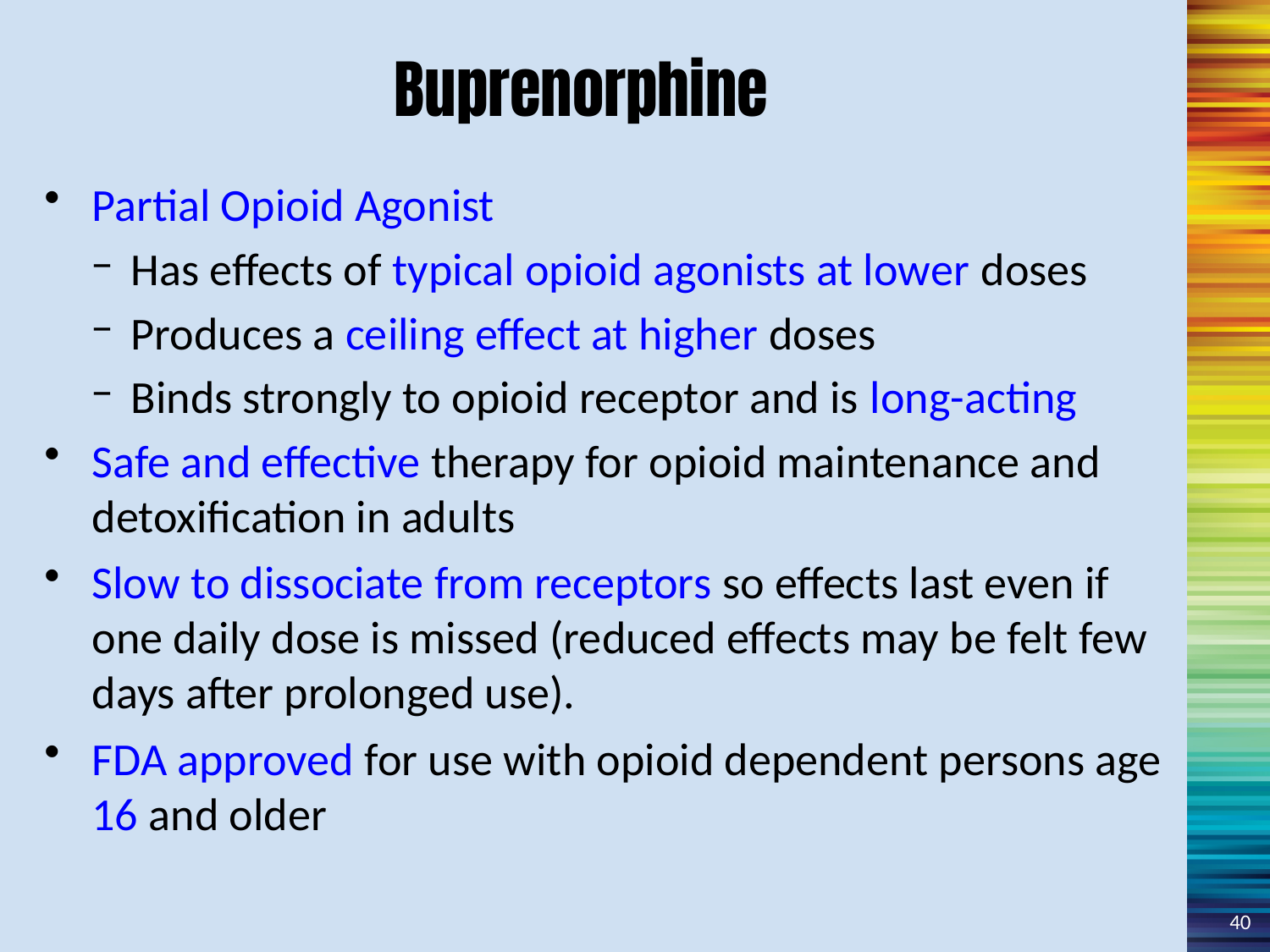

Buprenorphine
Partial Opioid Agonist
Has effects of typical opioid agonists at lower doses
Produces a ceiling effect at higher doses
Binds strongly to opioid receptor and is long-acting
Safe and effective therapy for opioid maintenance and detoxification in adults
Slow to dissociate from receptors so effects last even if one daily dose is missed (reduced effects may be felt few days after prolonged use).
FDA approved for use with opioid dependent persons age 16 and older

40